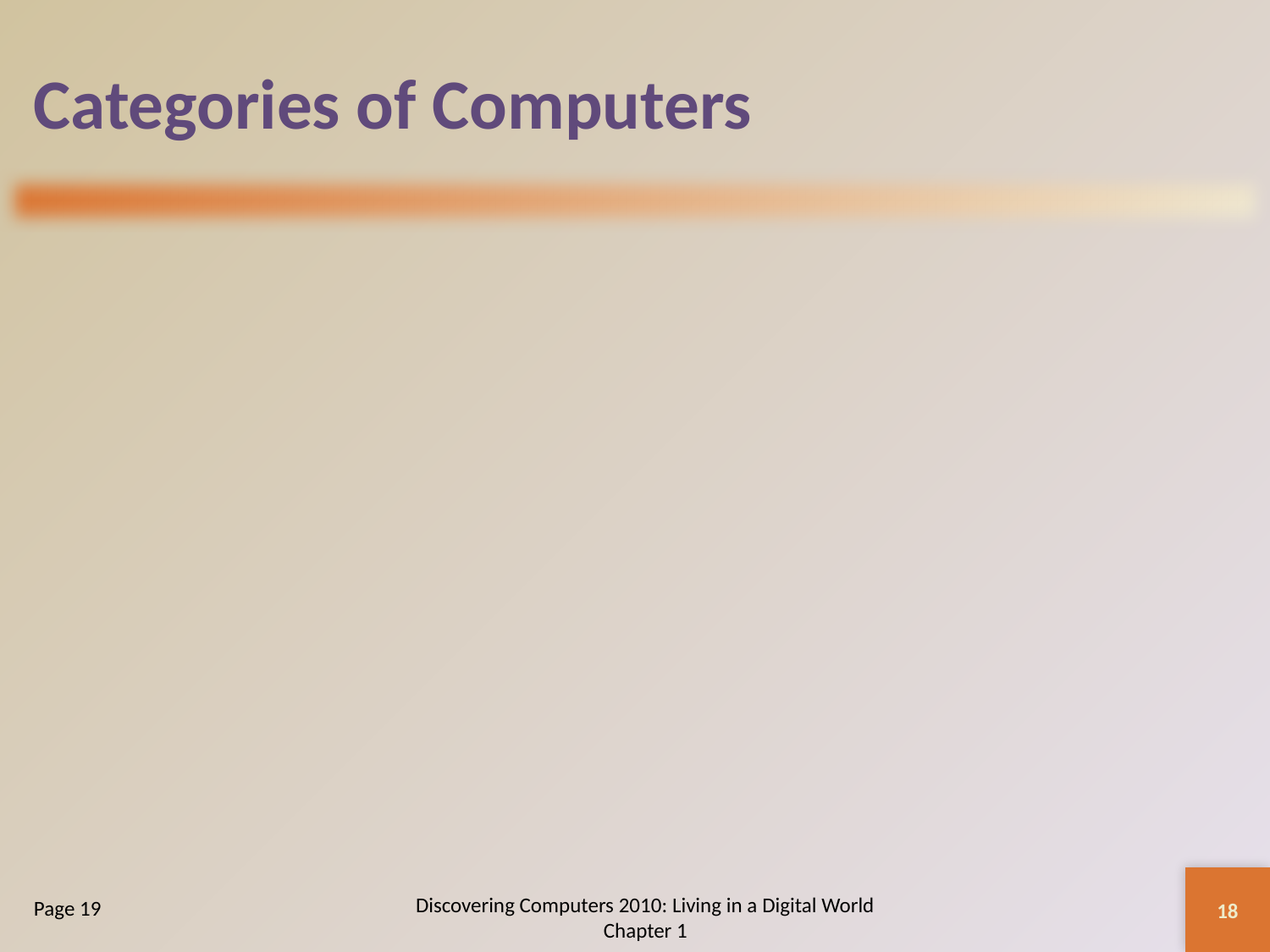

# Categories of Computers

18
Discovering Computers 2010: Living in a Digital World
Chapter 1
Page 19